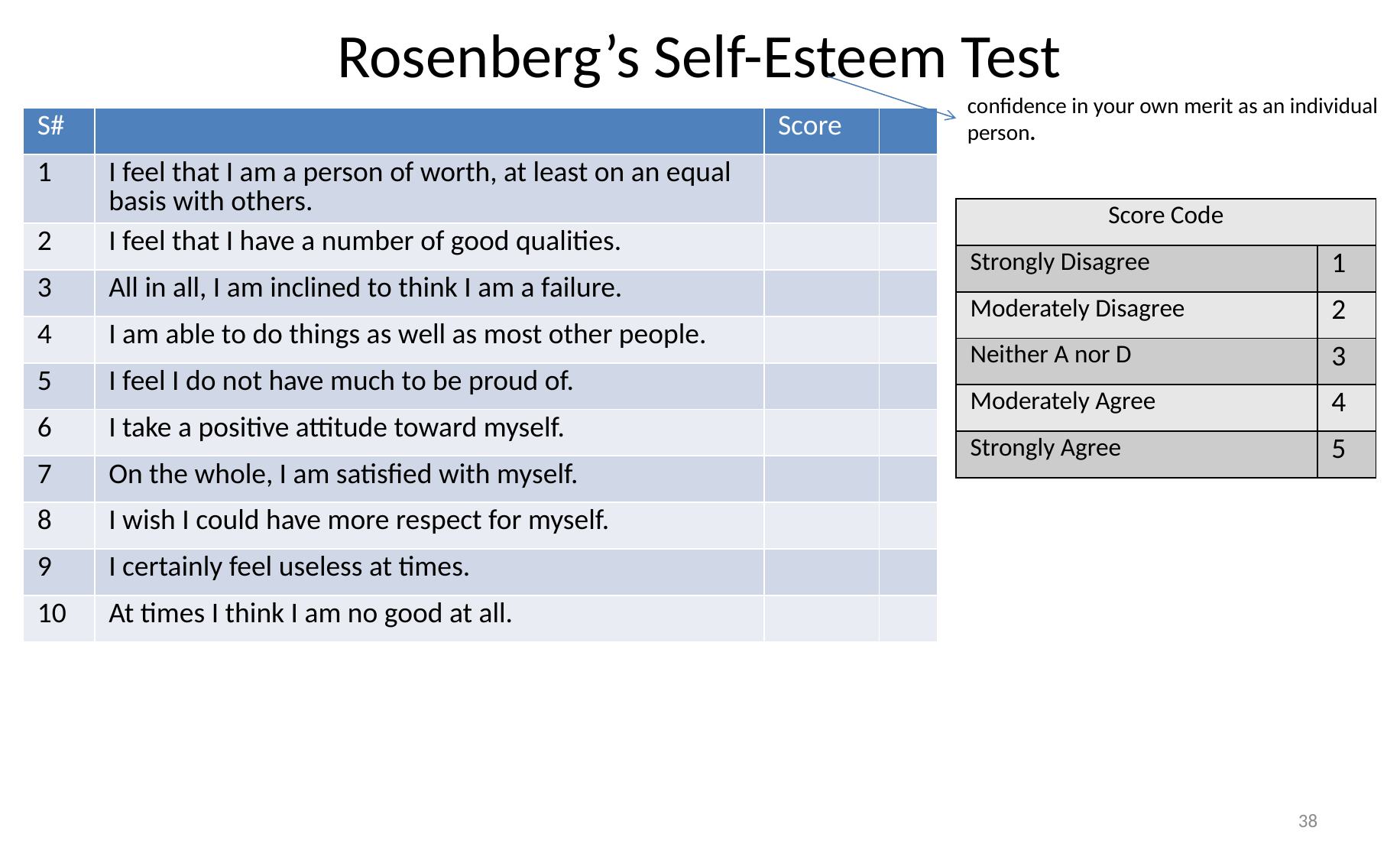

# Rosenberg’s Self-Esteem Test
confidence in your own merit as an individual person.
| S# |  | Score |  |
| --- | --- | --- | --- |
| 1 | I feel that I am a person of worth, at least on an equal basis with others. |  |  |
| 2 | I feel that I have a number of good qualities. |  |  |
| 3 | All in all, I am inclined to think I am a failure. |  |  |
| 4 | I am able to do things as well as most other people. |  |  |
| 5 | I feel I do not have much to be proud of. |  |  |
| 6 | I take a positive attitude toward myself. |  |  |
| 7 | On the whole, I am satisfied with myself. |  |  |
| 8 | I wish I could have more respect for myself. |  |  |
| 9 | I certainly feel useless at times. |  |  |
| 10 | At times I think I am no good at all. |  |  |
| Score Code |  |
| --- | --- |
| Strongly Disagree | 1 |
| Moderately Disagree | 2 |
| Neither A nor D | 3 |
| Moderately Agree | 4 |
| Strongly Agree | 5 |
38